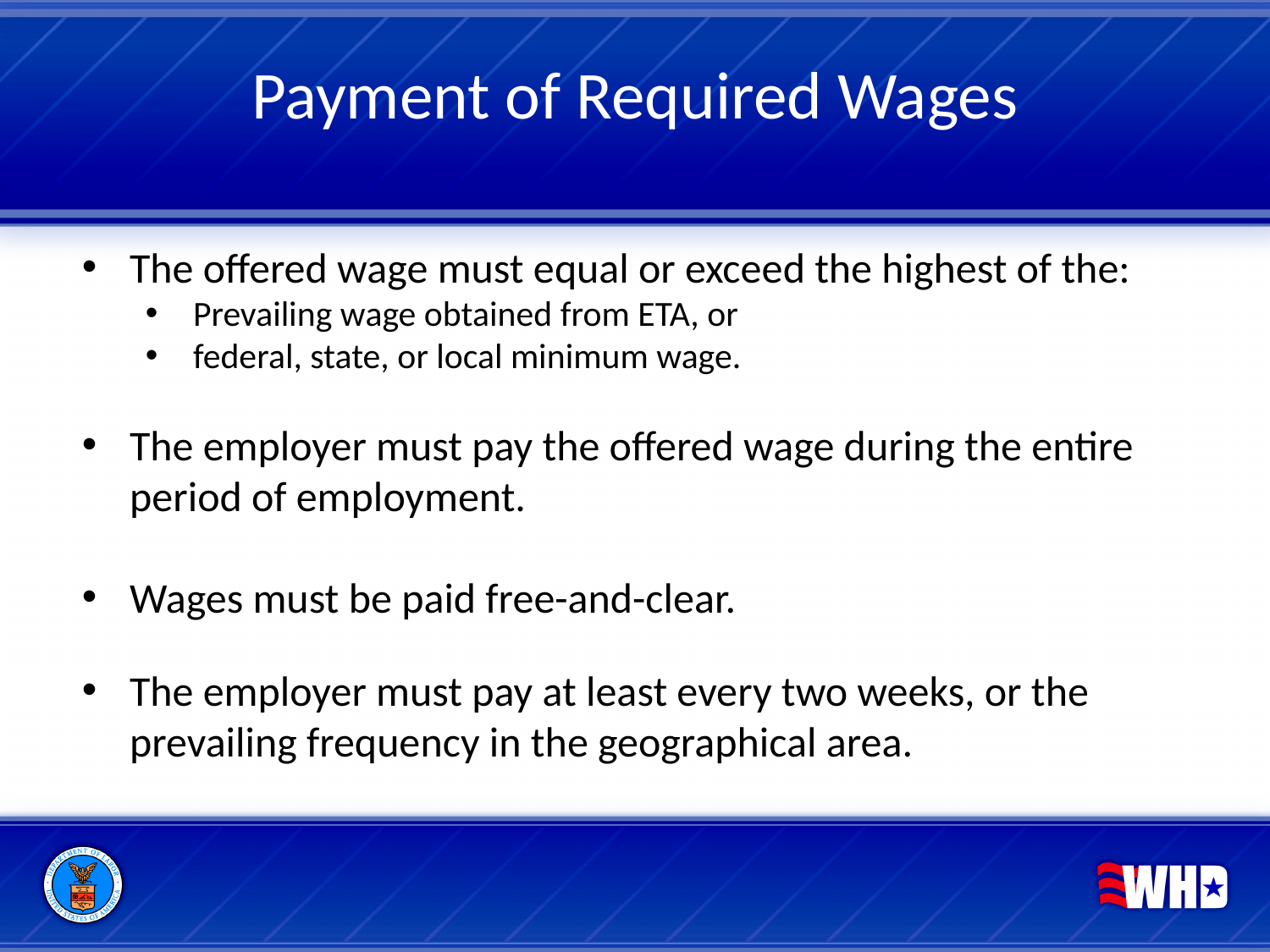

# Payment of Required Wages
The offered wage must equal or exceed the highest of the:
Prevailing wage obtained from ETA, or
federal, state, or local minimum wage.

The employer must pay the offered wage during the entire period of employment.

Wages must be paid free-and-clear.

The employer must pay at least every two weeks, or the prevailing frequency in the geographical area.